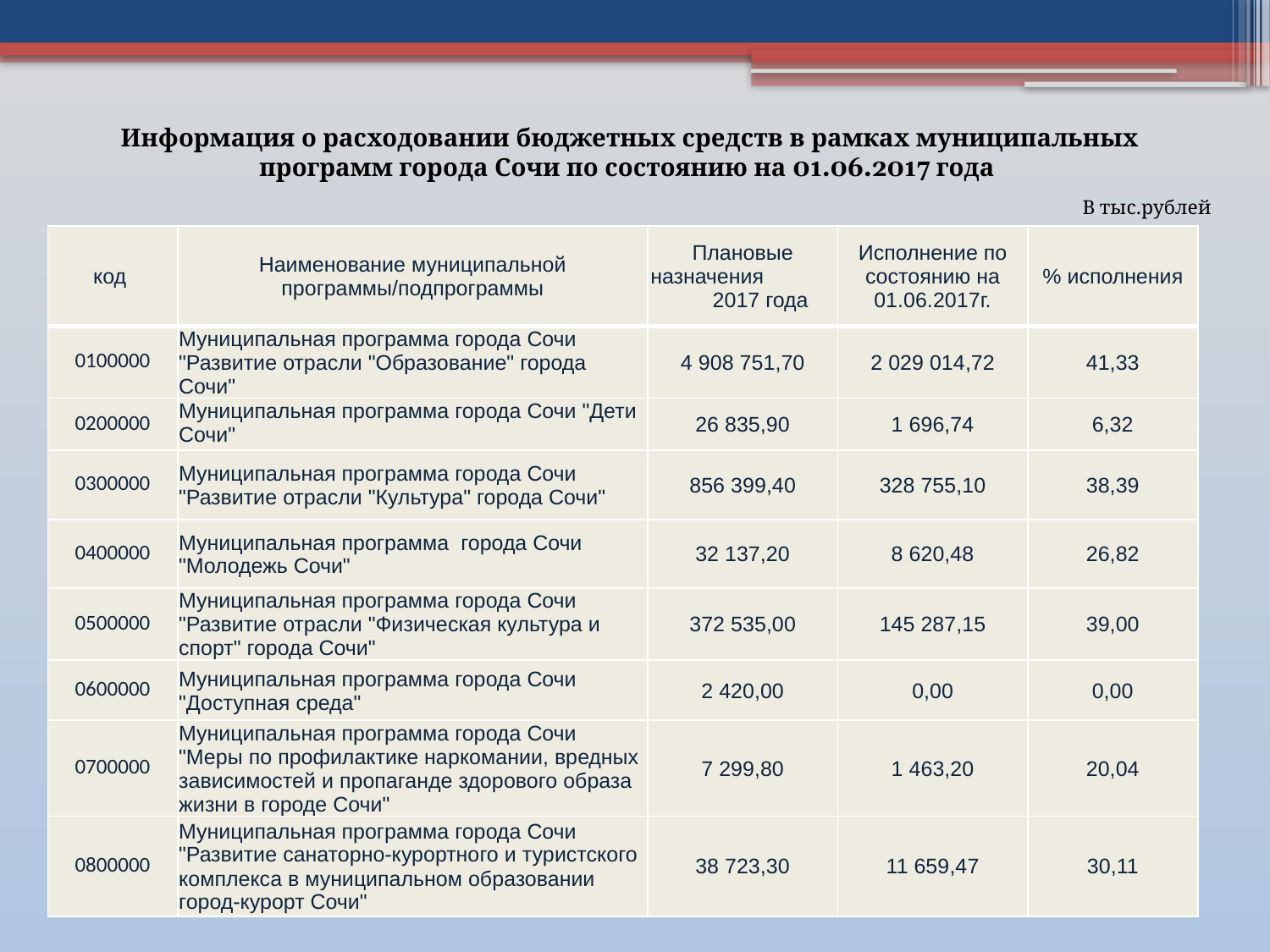

Информация о расходовании бюджетных средств в рамках муниципальных программ города Сочи по состоянию на 01.06.2017 года
В тыс.рублей
| код | Наименование муниципальной программы/подпрограммы | Плановые назначения 2017 года | Исполнение по состоянию на 01.06.2017г. | % исполнения |
| --- | --- | --- | --- | --- |
| 0100000 | Муниципальная программа города Сочи "Развитие отрасли "Образование" города Сочи" | 4 908 751,70 | 2 029 014,72 | 41,33 |
| 0200000 | Муниципальная программа города Сочи "Дети Сочи" | 26 835,90 | 1 696,74 | 6,32 |
| 0300000 | Муниципальная программа города Сочи "Развитие отрасли "Культура" города Сочи" | 856 399,40 | 328 755,10 | 38,39 |
| 0400000 | Муниципальная программа города Сочи "Молодежь Сочи" | 32 137,20 | 8 620,48 | 26,82 |
| 0500000 | Муниципальная программа города Сочи "Развитие отрасли "Физическая культура и спорт" города Сочи" | 372 535,00 | 145 287,15 | 39,00 |
| 0600000 | Муниципальная программа города Сочи "Доступная среда" | 2 420,00 | 0,00 | 0,00 |
| 0700000 | Муниципальная программа города Сочи "Меры по профилактике наркомании, вредных зависимостей и пропаганде здорового образа жизни в городе Сочи" | 7 299,80 | 1 463,20 | 20,04 |
| 0800000 | Муниципальная программа города Сочи "Развитие санаторно-курортного и туристского комплекса в муниципальном образовании город-курорт Сочи" | 38 723,30 | 11 659,47 | 30,11 |